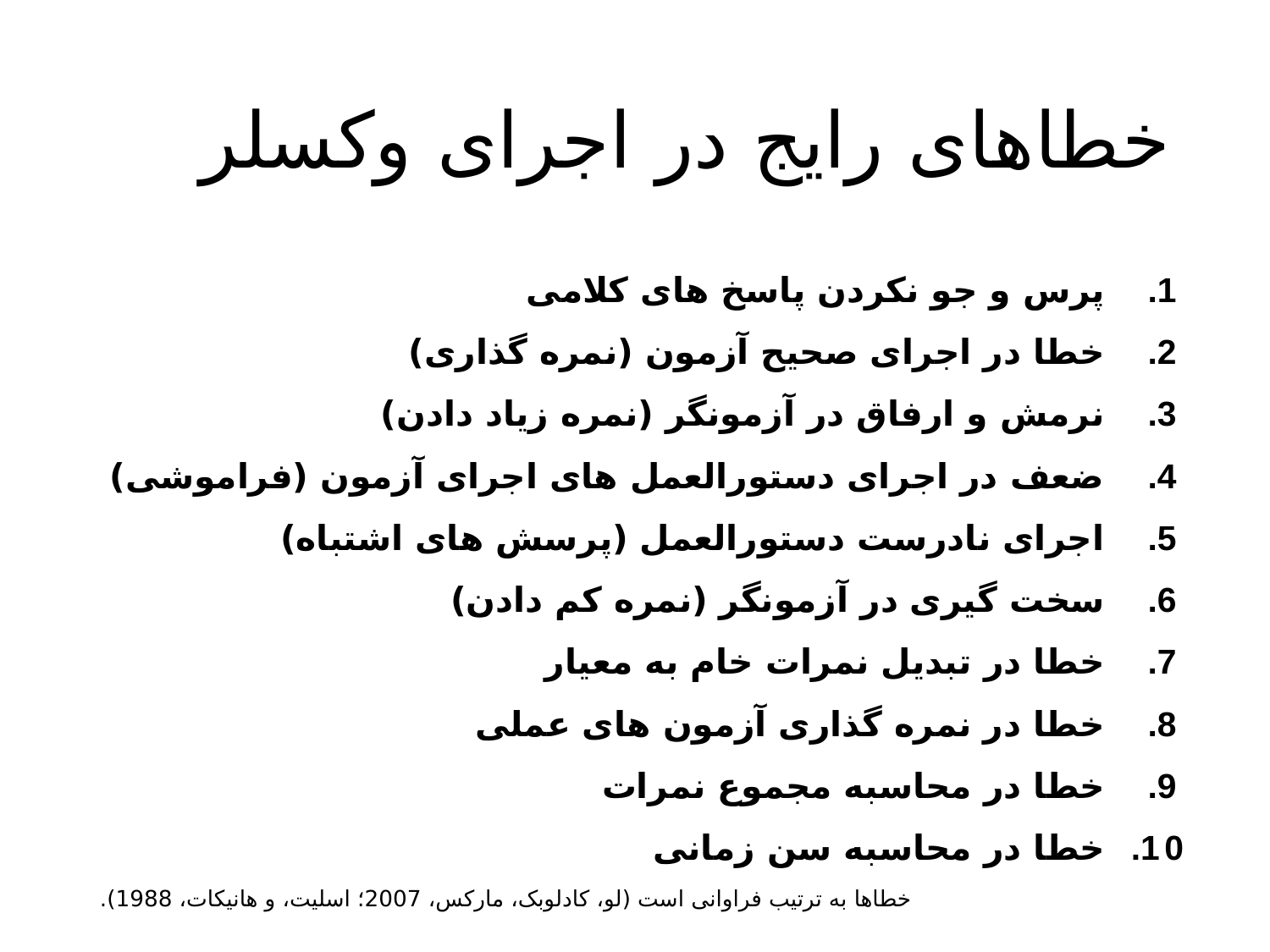

# خطاهای رایج در اجرای وکسلر
پرس و جو نکردن پاسخ های کلامی
خطا در اجرای صحیح آزمون (نمره گذاری)
نرمش و ارفاق در آزمونگر (نمره زیاد دادن)
ضعف در اجرای دستورالعمل های اجرای آزمون (فراموشی)
اجرای نادرست دستورالعمل (پرسش های اشتباه)
سخت گیری در آزمونگر (نمره کم دادن)
خطا در تبدیل نمرات خام به معیار
خطا در نمره گذاری آزمون های عملی
خطا در محاسبه مجموع نمرات
خطا در محاسبه سن زمانی
خطاها به ترتیب فراوانی است (لو، کادلوبک، مارکس، 2007؛ اسلیت، و هانیکات، 1988).